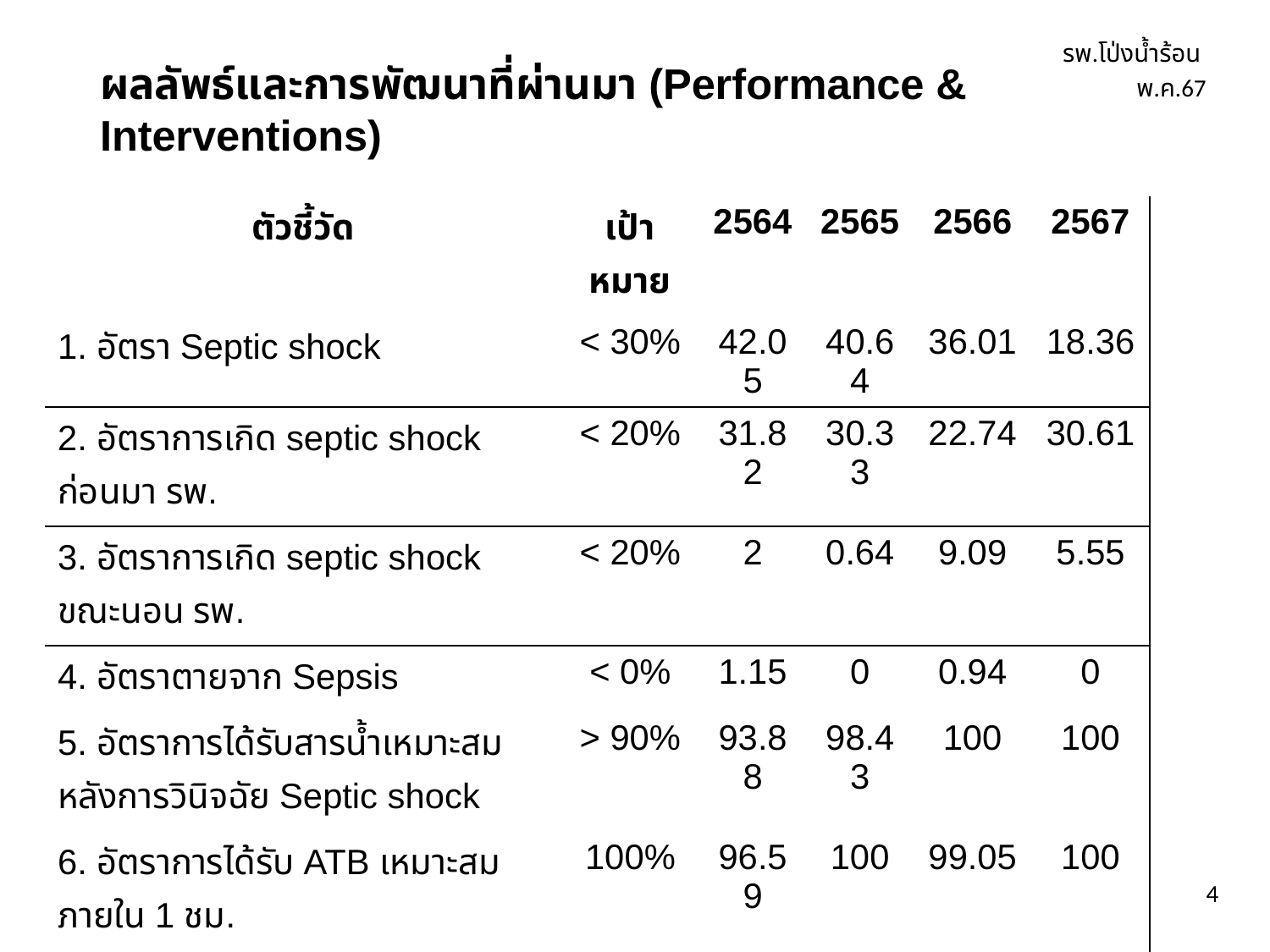

รพ.โป่งน้ำร้อน  พ.ค.67
# ผลลัพธ์และการพัฒนาที่ผ่านมา (Performance & Interventions)
| ตัวชี้วัด | เป้าหมาย | 2564 | 2565 | 2566 | 2567 |
| --- | --- | --- | --- | --- | --- |
| 1. อัตรา Septic shock | < 30% | 42.05 | 40.64 | 36.01 | 18.36 |
| 2. อัตราการเกิด septic shock ก่อนมา รพ. | < 20% | 31.82 | 30.33 | 22.74 | 30.61 |
| 3. อัตราการเกิด septic shock ขณะนอน รพ. | < 20% | 2 | 0.64 | 9.09 | 5.55 |
| 4. อัตราตายจาก Sepsis | < 0% | 1.15 | 0 | 0.94 | 0 |
| 5. อัตราการได้รับสารน้ำเหมาะสม หลังการวินิจฉัย Septic shock | > 90% | 93.88 | 98.43 | 100 | 100 |
| 6. อัตราการได้รับ ATB เหมาะสมภายใน 1 ชม. | 100% | 96.59 | 100 | 99.05 | 100 |
| 7. อัตราการเกิดภาวะแทรกซ้อน (RF, AKI) | < 20% | 11.36 | 10.97 | 12.79 | 4.08 |
| 8. อัตราการเจาะ H/C ก่อนให้ ATB | > 90% | 98.86 | 100 | 99.05 | 100 |
4